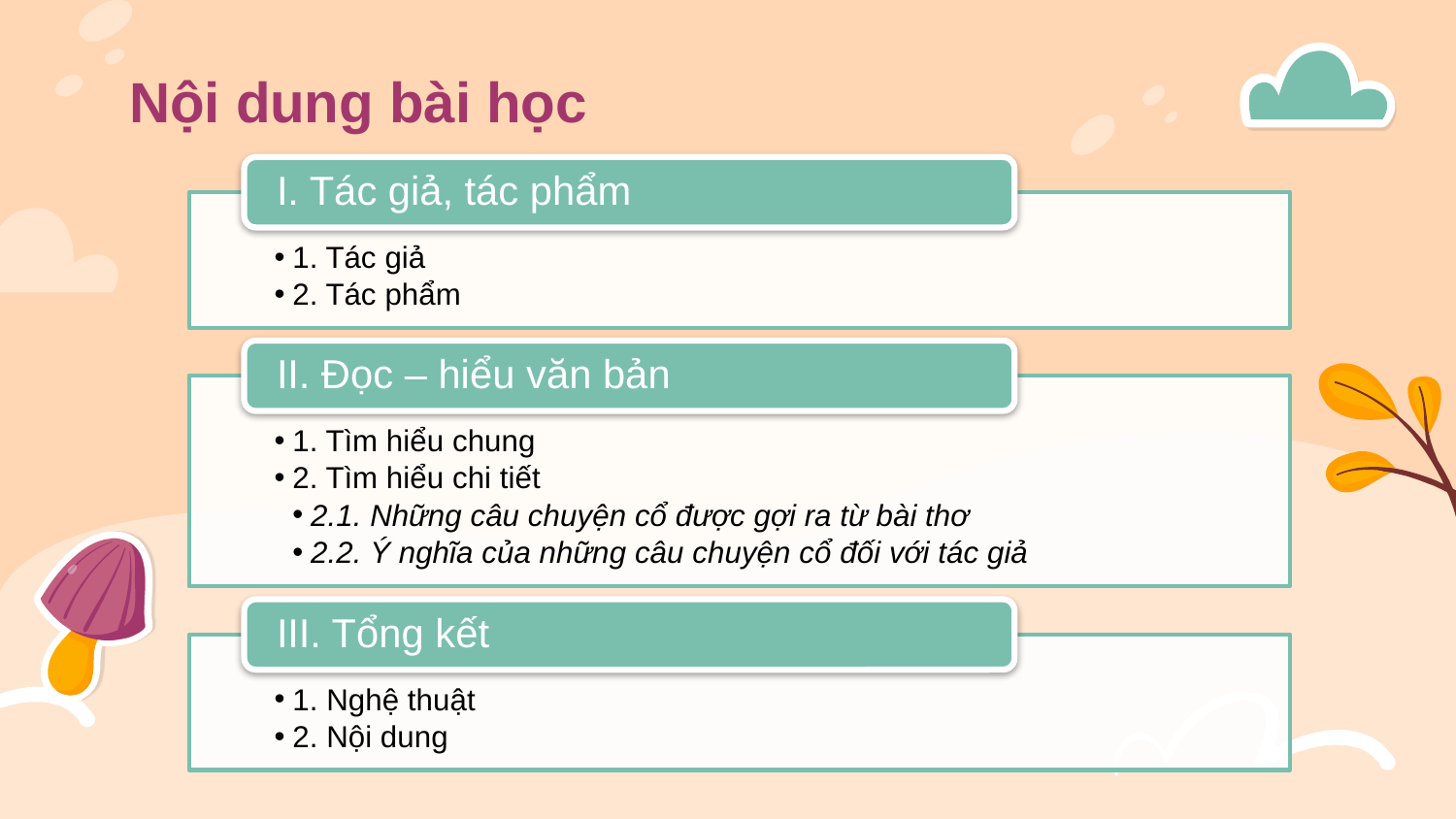

# Nội dung bài học

I. Tác giả, tác phẩm

1. Tác giả
2. Tác phẩm

II. Đọc – hiểu văn bản

1. Tìm hiểu chung
2. Tìm hiểu chi tiết
2.1. Những câu chuyện cổ được gợi ra từ bài thơ
2.2. Ý nghĩa của những câu chuyện cổ đối với tác giả

III. Tổng kết

1. Nghệ thuật
2. Nội dung